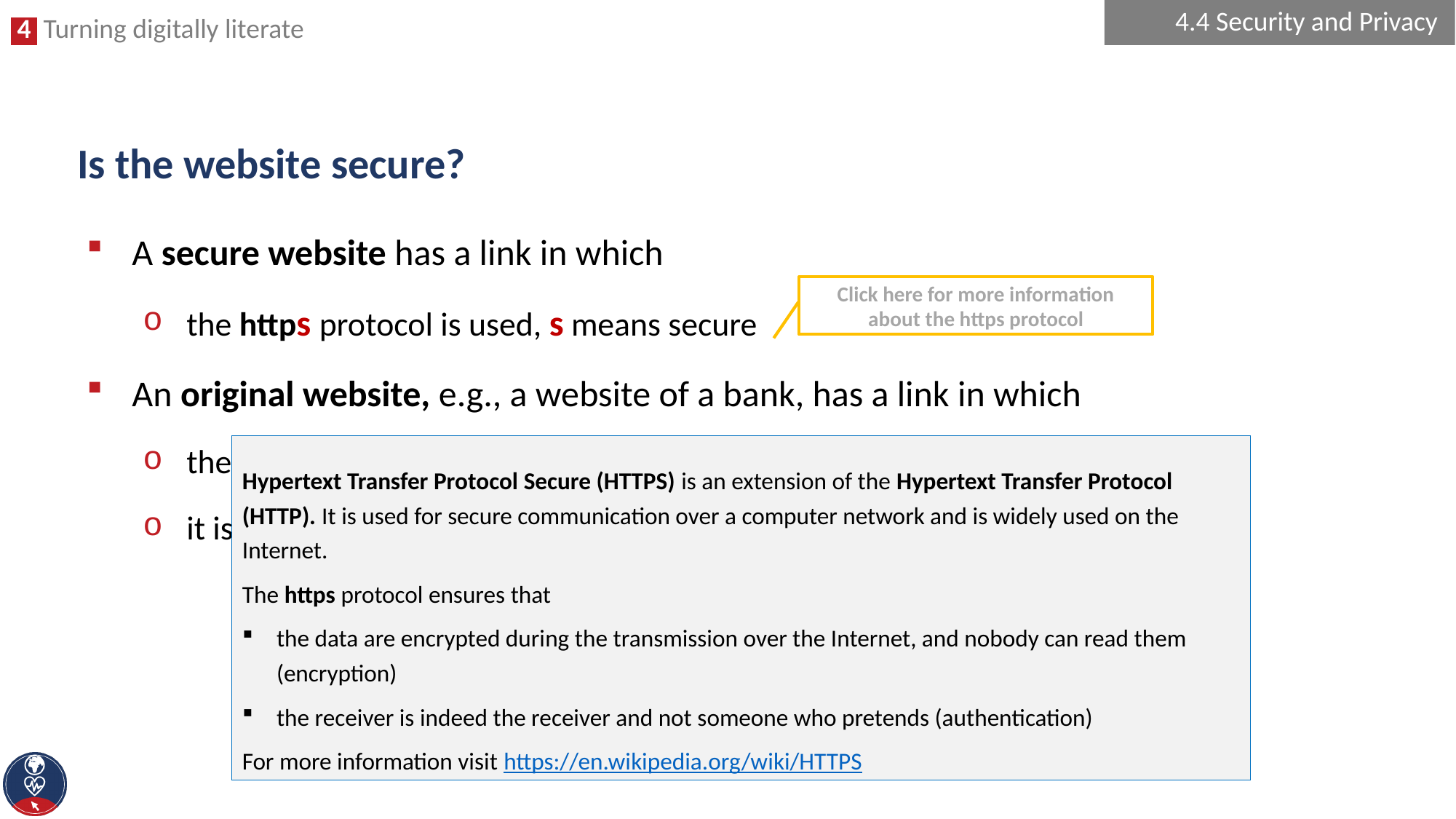

4.4 Security and Privacy
# Is the website secure?
A secure website has a link in which
the https protocol is used, s means secure
An original website, e.g., a website of a bank, has a link in which
the domain name includes its official name, or it is close to it
it is relatively short

Click here for more information about the https protocol

Hypertext Transfer Protocol Secure (HTTPS) is an extension of the Hypertext Transfer Protocol (HTTP). It is used for secure communication over a computer network and is widely used on the Internet.
The https protocol ensures that
the data are encrypted during the transmission over the Internet, and nobody can read them (encryption)
the receiver is indeed the receiver and not someone who pretends (authentication)
For more information visit https://en.wikipedia.org/wiki/HTTPS